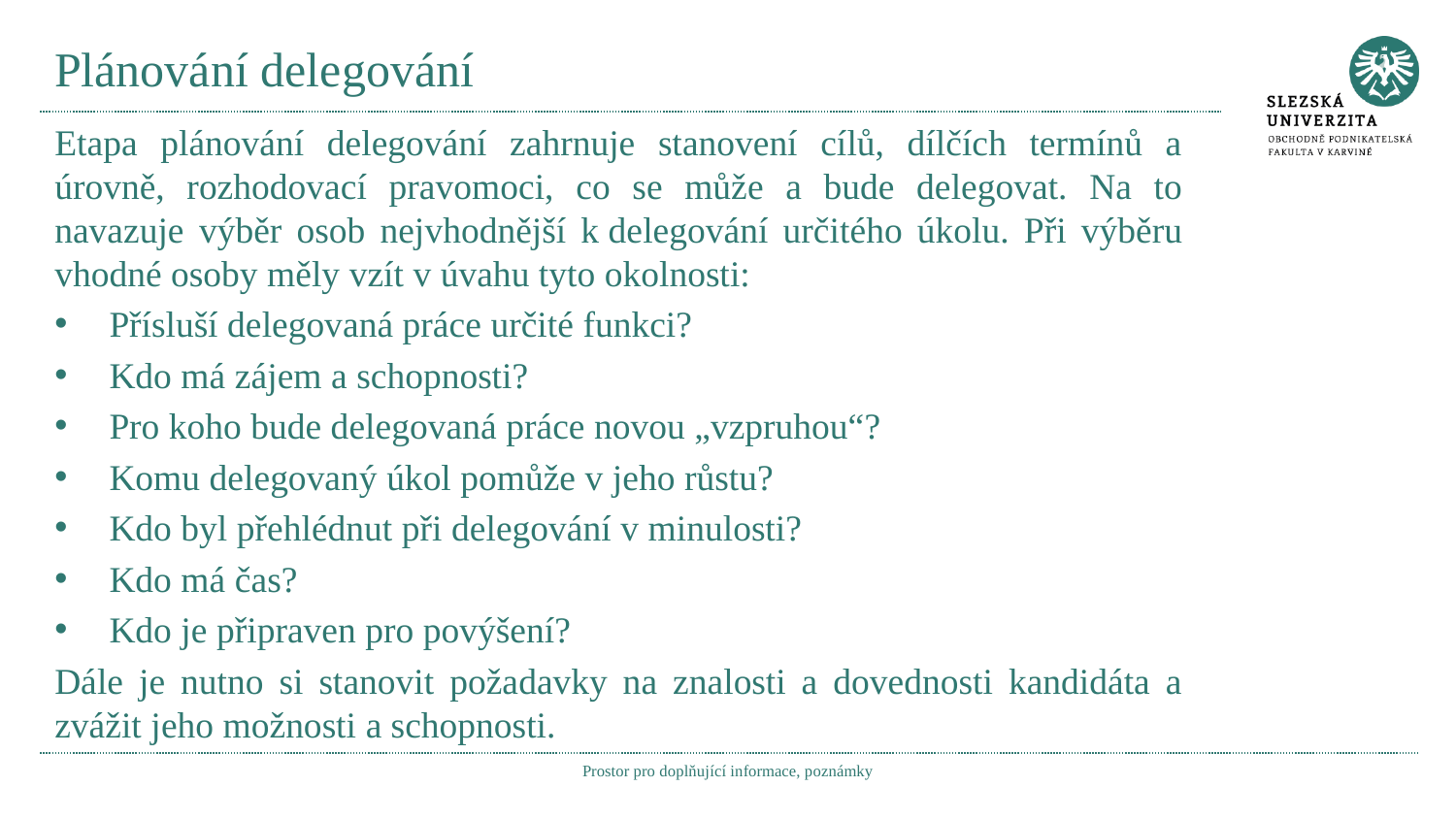

# Plánování delegování
Etapa plánování delegování zahrnuje stanovení cílů, dílčích termínů a úrovně, rozhodovací pravomoci, co se může a bude delegovat. Na to navazuje výběr osob nejvhodnější k delegování určitého úkolu. Při výběru vhodné osoby měly vzít v úvahu tyto okolnosti:
Přísluší delegovaná práce určité funkci?
Kdo má zájem a schopnosti?
Pro koho bude delegovaná práce novou „vzpruhou“?
Komu delegovaný úkol pomůže v jeho růstu?
Kdo byl přehlédnut při delegování v minulosti?
Kdo má čas?
Kdo je připraven pro povýšení?
Dále je nutno si stanovit požadavky na znalosti a dovednosti kandidáta a zvážit jeho možnosti a schopnosti.

Prostor pro doplňující informace, poznámky